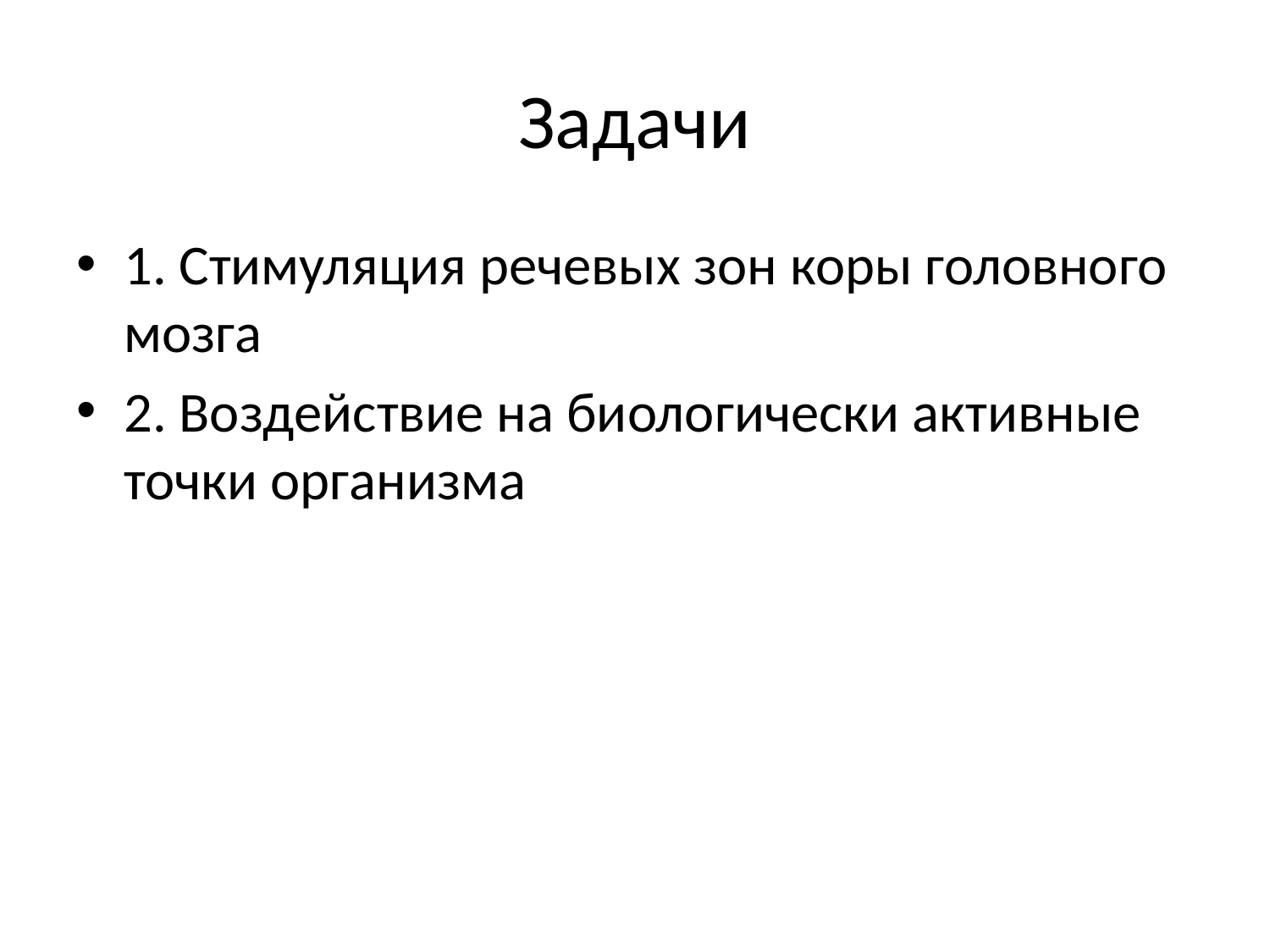

# Задачи
1. Стимуляция речевых зон коры головного мозга
2. Воздействие на биологически активные точки организма